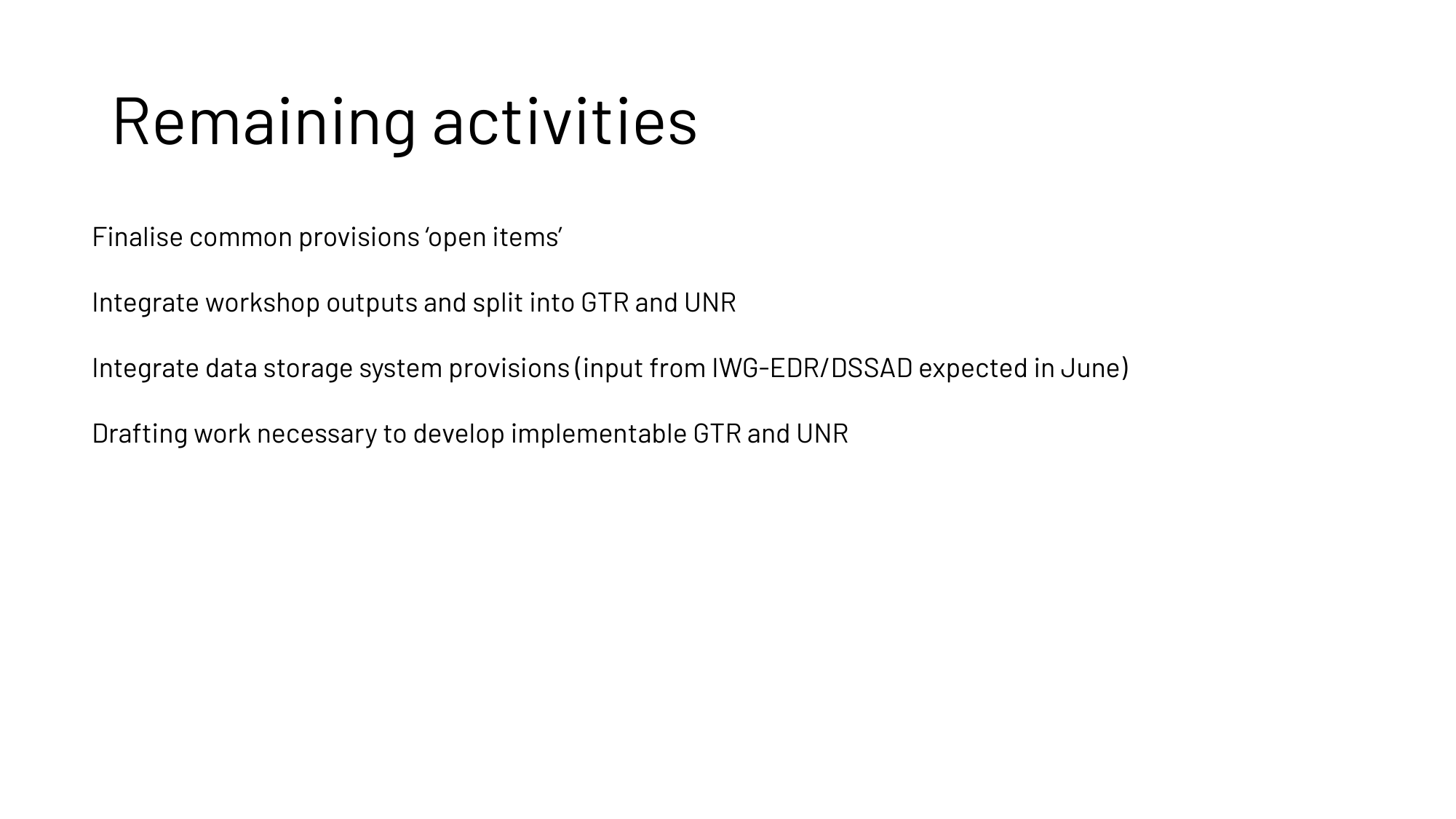

# Remaining activities
Finalise common provisions ‘open items’

Integrate workshop outputs and split into GTR and UNR

Integrate data storage system provisions (input from IWG-EDR/DSSAD expected in June)

Drafting work necessary to develop implementable GTR and UNR